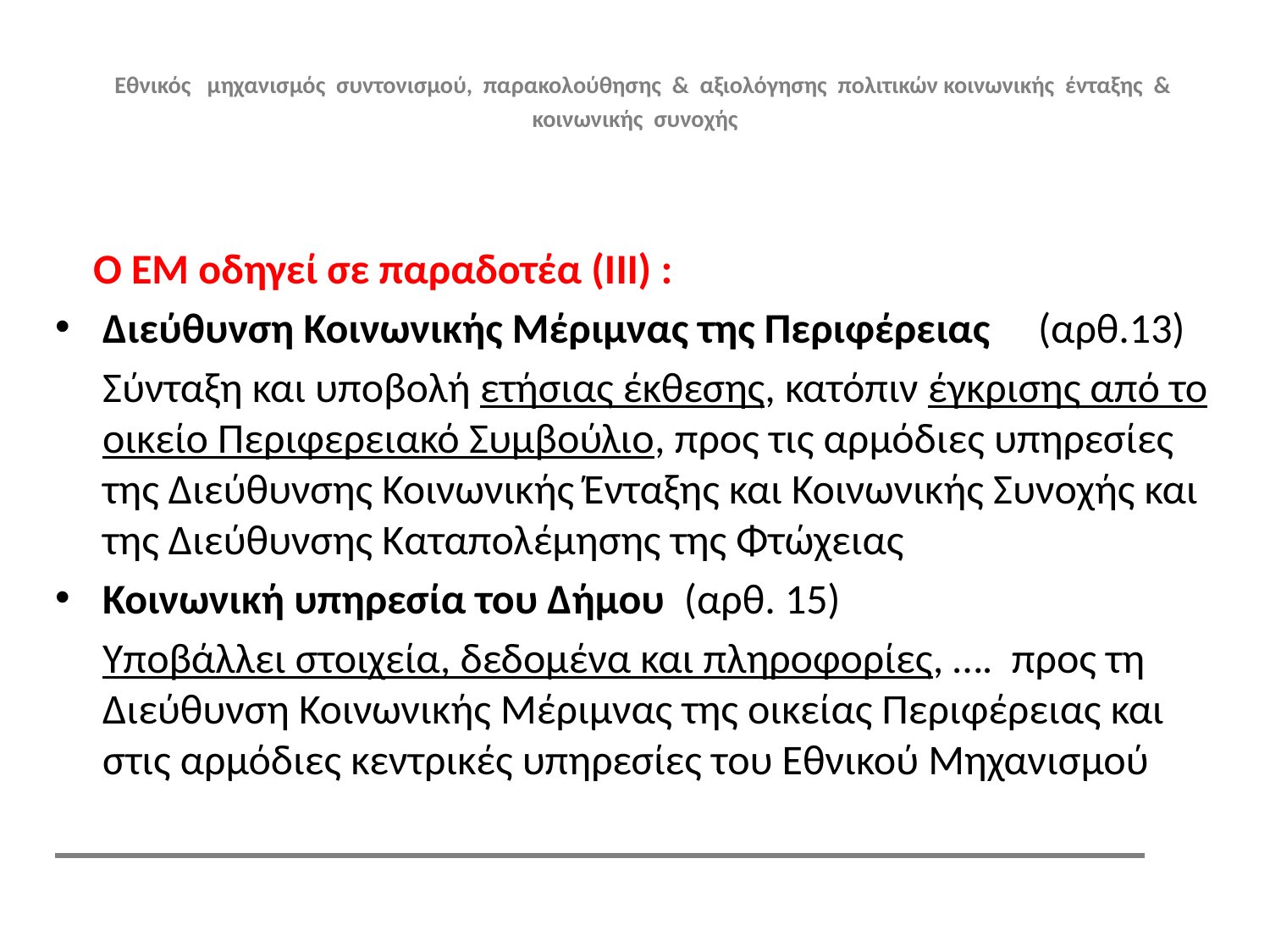

# Εθνικός   μηχανισμός  συντονισμού,  παρακολούθησης  &  αξιολόγησης  πολιτικών κοινωνικής  ένταξης  &  κοινωνικής  συνοχής

    Ο ΕΜ οδηγεί σε παραδοτέα (ΙIΙ) :
Διεύθυνση Κοινωνικής Μέριμνας της Περιφέρειας     (αρθ.13)
	Σύνταξη και υποβολή ετήσιας έκθεσης, κατόπιν έγκρισης από το οικείο Περιφερειακό Συμβούλιο, προς τις αρμόδιες υπηρεσίες της Διεύθυνσης Κοινωνικής Ένταξης και Κοινωνικής Συνοχής και της Διεύθυνσης Καταπολέμησης της Φτώχειας
Κοινωνική υπηρεσία του Δήμου  (αρθ. 15)
     Υποβάλλει στοιχεία, δεδομένα και πληροφορίες, ….  προς τη Διεύθυνση Κοινωνικής Μέριμνας της οικείας Περιφέρειας και στις αρμόδιες κεντρικές υπηρεσίες του Εθνικού Μηχανισμού